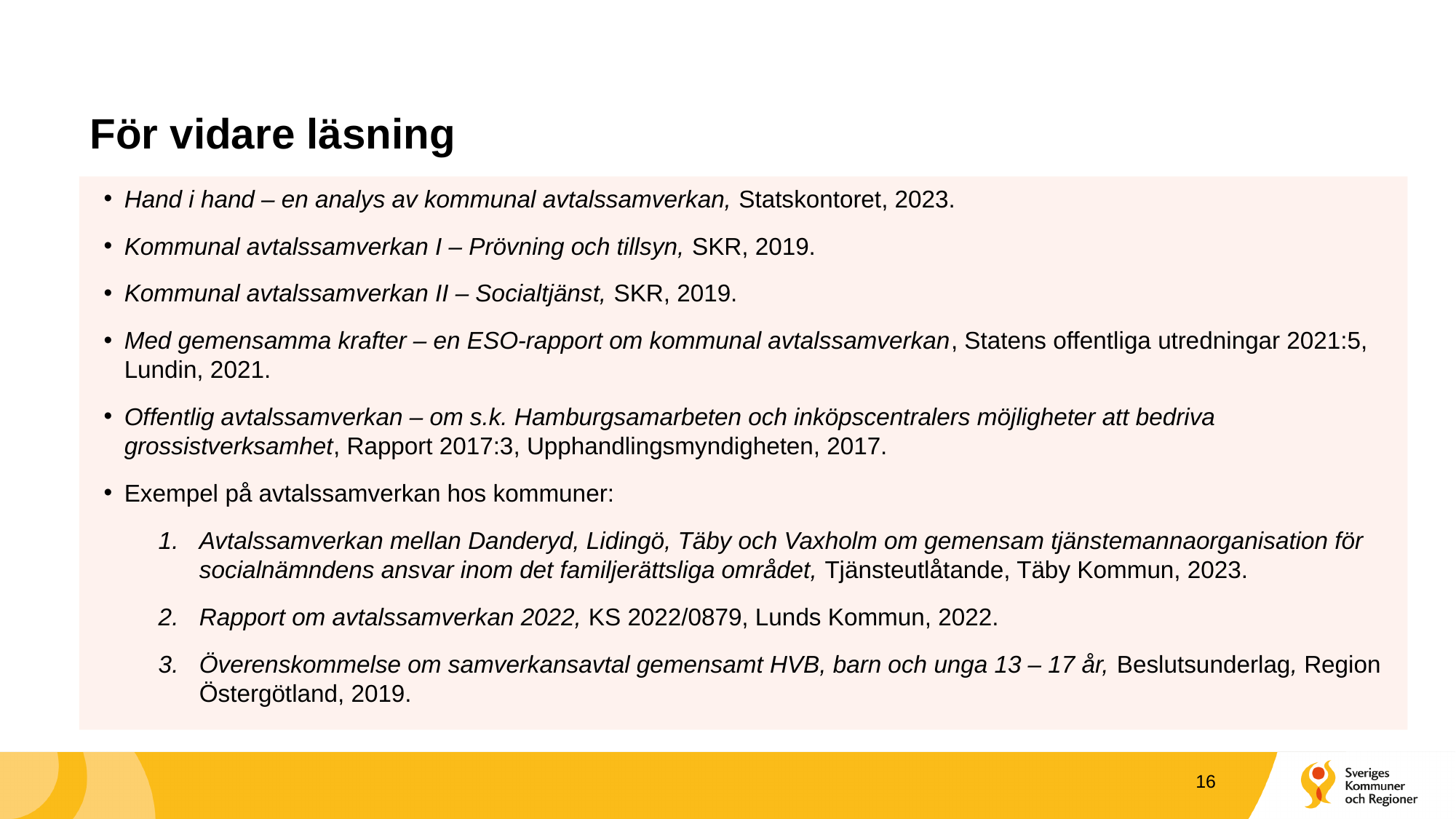

# För vidare läsning

Hand i hand – en analys av kommunal avtalssamverkan, Statskontoret, 2023.
Kommunal avtalssamverkan I – Prövning och tillsyn, SKR, 2019.
Kommunal avtalssamverkan II – Socialtjänst, SKR, 2019.
Med gemensamma krafter – en ESO-rapport om kommunal avtalssamverkan, Statens offentliga utredningar 2021:5, Lundin, 2021.
Offentlig avtalssamverkan – om s.k. Hamburgsamarbeten och inköpscentralers möjligheter att bedriva grossistverksamhet, Rapport 2017:3, Upphandlingsmyndigheten, 2017.
Exempel på avtalssamverkan hos kommuner:
Avtalssamverkan mellan Danderyd, Lidingö, Täby och Vaxholm om gemensam tjänstemannaorganisation för socialnämndens ansvar inom det familjerättsliga området, Tjänsteutlåtande, Täby Kommun, 2023.
Rapport om avtalssamverkan 2022, KS 2022/0879, Lunds Kommun, 2022.
Överenskommelse om samverkansavtal gemensamt HVB, barn och unga 13 – 17 år, Beslutsunderlag, Region Östergötland, 2019.
16